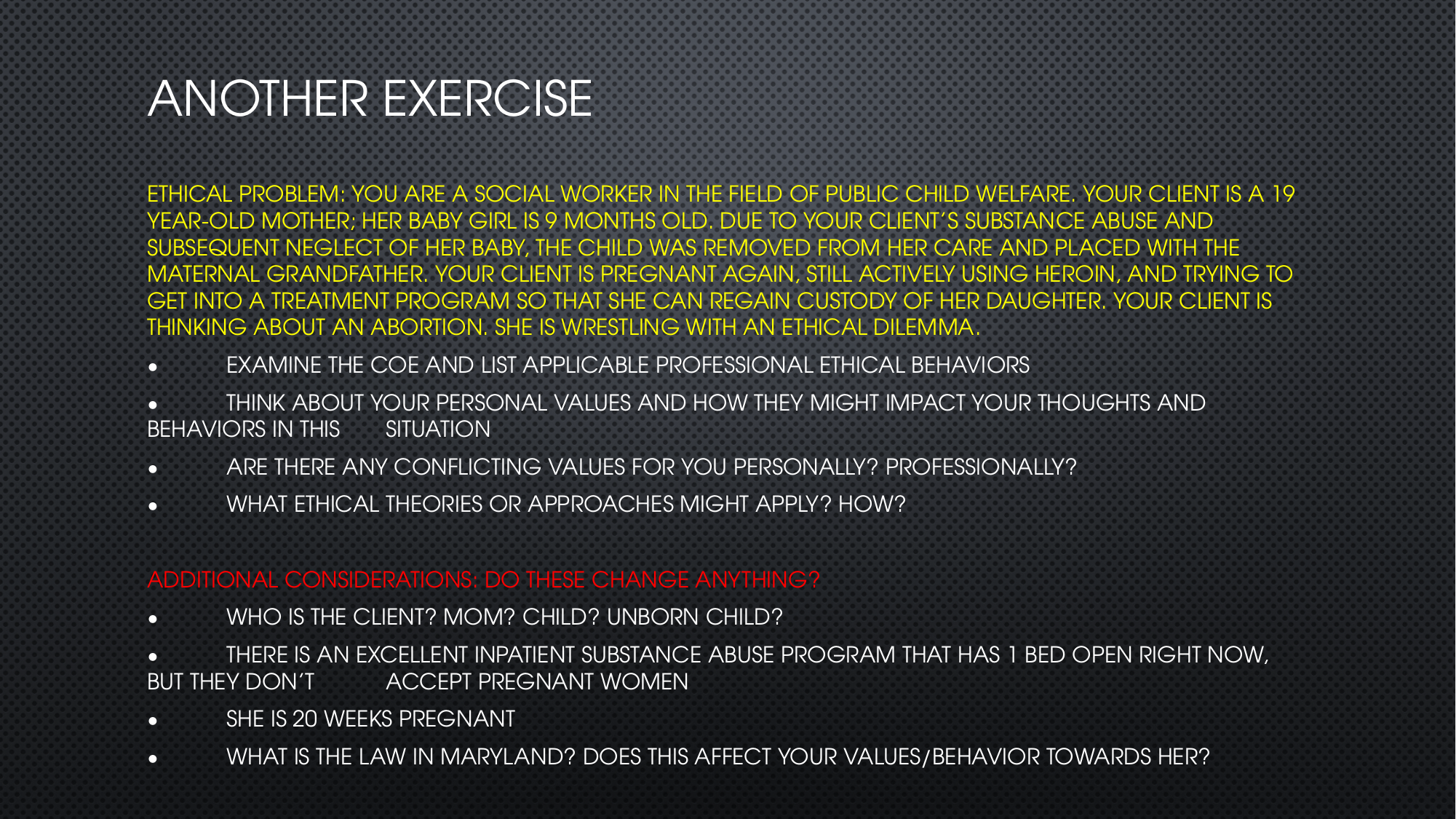

# Another exercise
Ethical problem: You are a social worker in the field of public child welfare. Your client is a 19 year-old mother; her baby girl is 9 months old. Due to your client’s substance abuse and subsequent neglect of her baby, the child was removed from her care and placed with the maternal grandfather. Your client is pregnant again, still actively using heroin, and trying to get into a treatment program so that she can regain custody of her daughter. Your client is thinking about an abortion. She is wrestling with an ethical dilemma.
•	Examine the COE and list applicable professional ethical behaviors
•	Think about your personal values and how they might impact your thoughts and behaviors in this 	situation
•	Are there any conflicting values for you personally? Professionally?
•	What ethical theories or approaches might apply? How?

Additional considerations: Do these change anything?
•	Who is the client? Mom? Child? Unborn child?
•	There is an excellent inpatient Substance abuse program that has 1 bed open right now, but they don’t 	accept pregnant women
•	She is 20 weeks pregnant
•	What is the law in Maryland? Does this affect your values/behavior towards her?